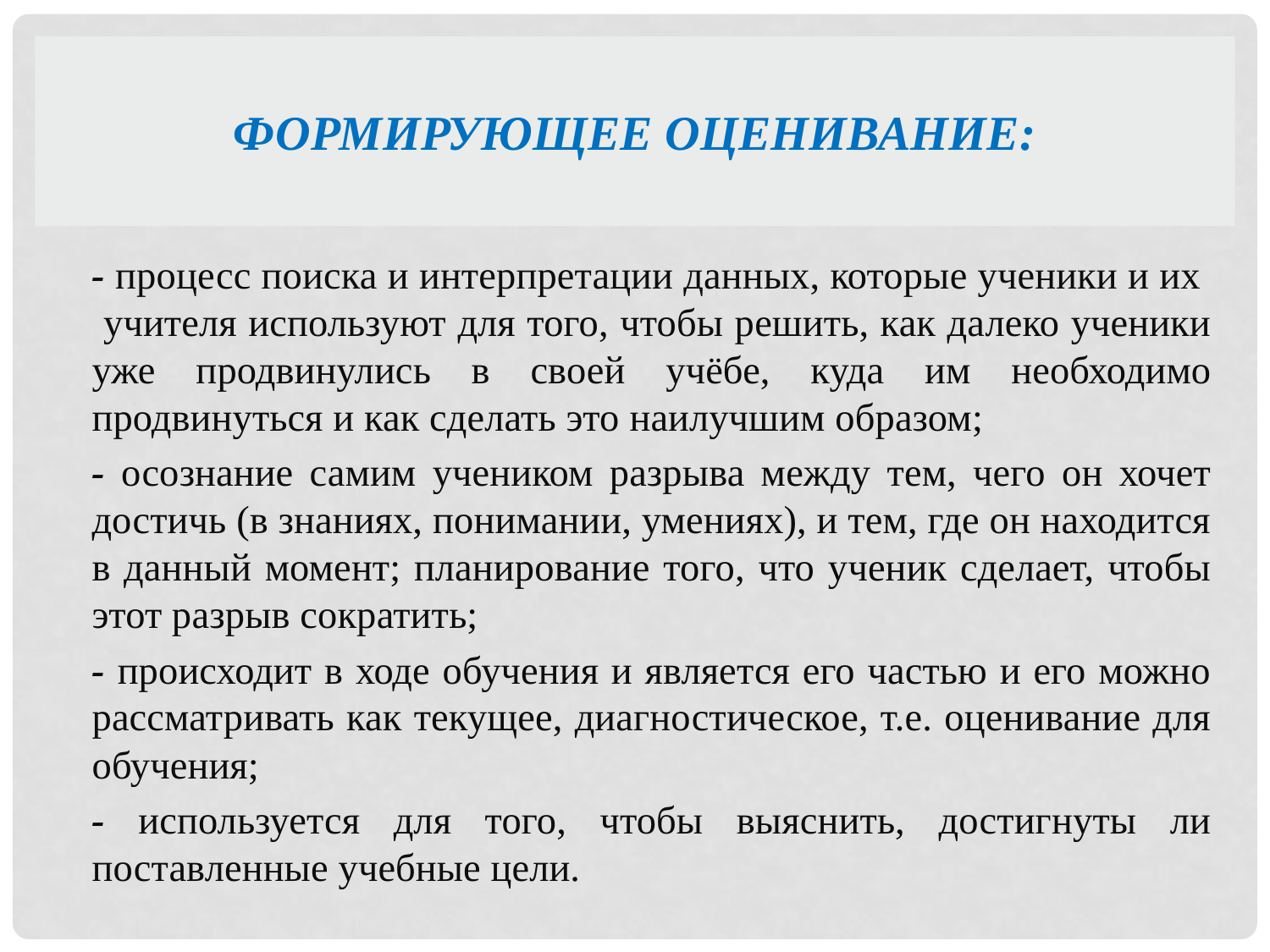

# Формирующее оценивание:
- процесс поиска и интерпретации данных, которые ученики и их   учителя используют для того, чтобы решить, как далеко ученики уже продвинулись в своей учёбе, куда им необходимо продвинуться и как сделать это наилучшим образом;
- осознание самим учеником разрыва между тем, чего он хочет достичь (в знаниях, понимании, умениях), и тем, где он находится в данный момент; планирование того, что ученик сделает, чтобы этот разрыв сократить;
- происходит в ходе обучения и является его частью и его можно рассматривать как текущее, диагностическое, т.е. оценивание для обучения;
- используется для того, чтобы выяснить, достигнуты ли поставленные учебные цели.